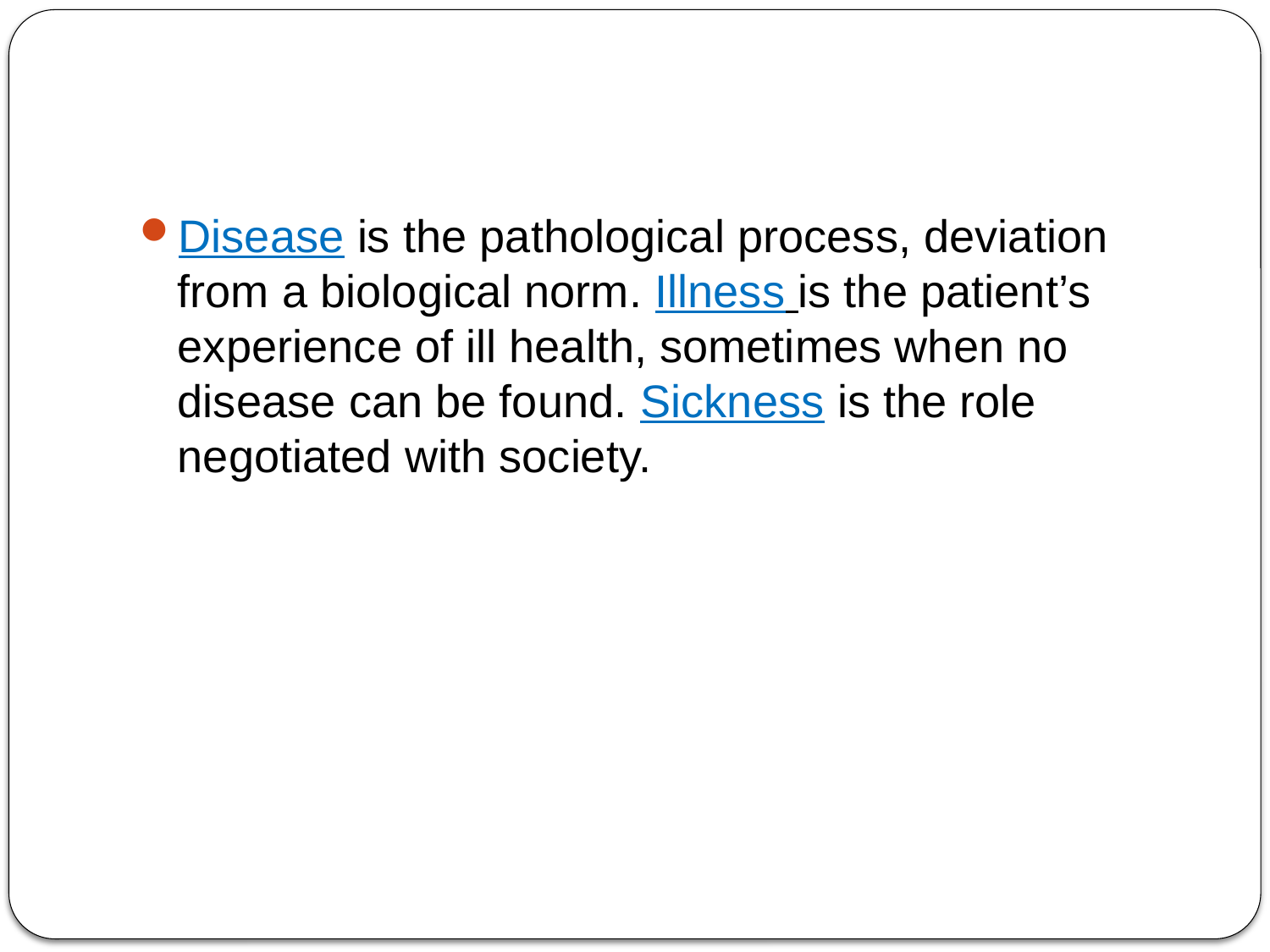

#
Disease is the pathological process, deviation from a biological norm. Illness is the patient’s experience of ill health, sometimes when no disease can be found. Sickness is the role negotiated with society.